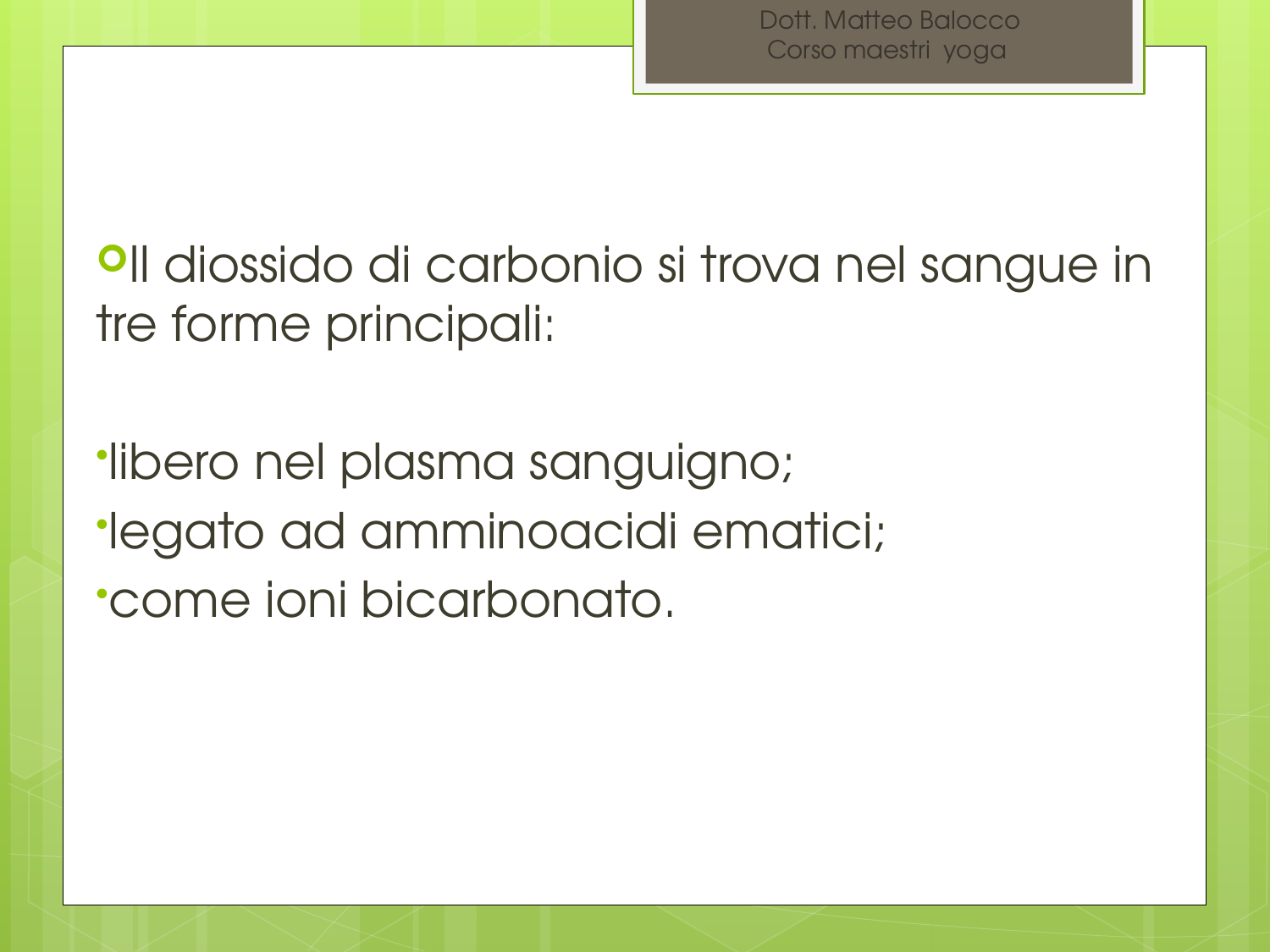

Dott. Matteo Balocco
Corso maestri  yoga
Il diossido di carbonio si trova nel sangue in tre forme principali:

libero nel plasma sanguigno;
legato ad amminoacidi ematici;
come ioni bicarbonato.